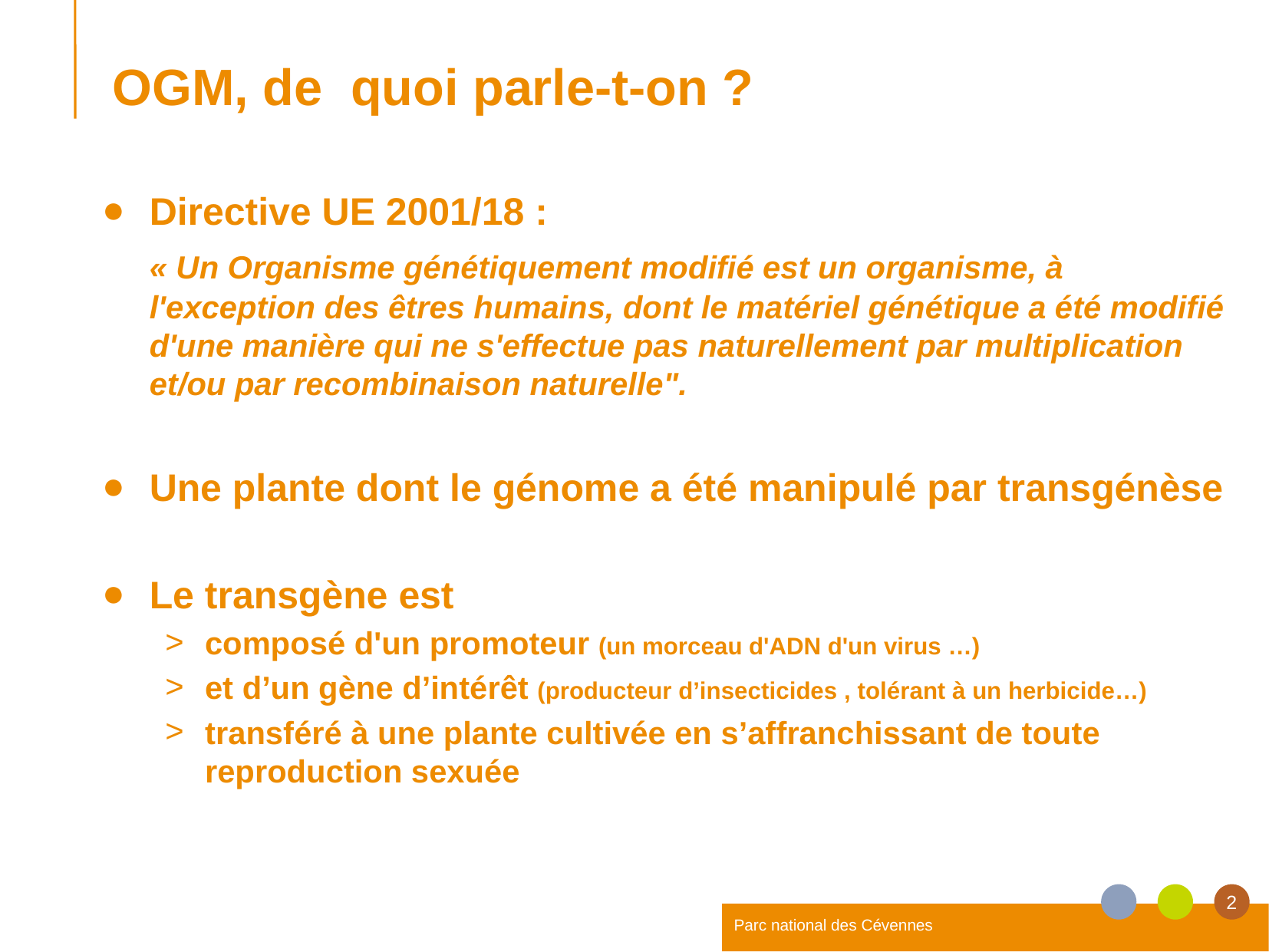

# OGM, de  quoi parle-t-on ?
Directive UE 2001/18 :
	« Un Organisme génétiquement modifié est un organisme, à l'exception des êtres humains, dont le matériel génétique a été modifié d'une manière qui ne s'effectue pas naturellement par multiplication et/ou par recombinaison naturelle".

Une plante dont le génome a été manipulé par transgénèse

Le transgène est
composé d'un promoteur (un morceau d'ADN d'un virus …)
et d’un gène d’intérêt (producteur d’insecticides , tolérant à un herbicide…)
transféré à une plante cultivée en s’affranchissant de toute reproduction sexuée